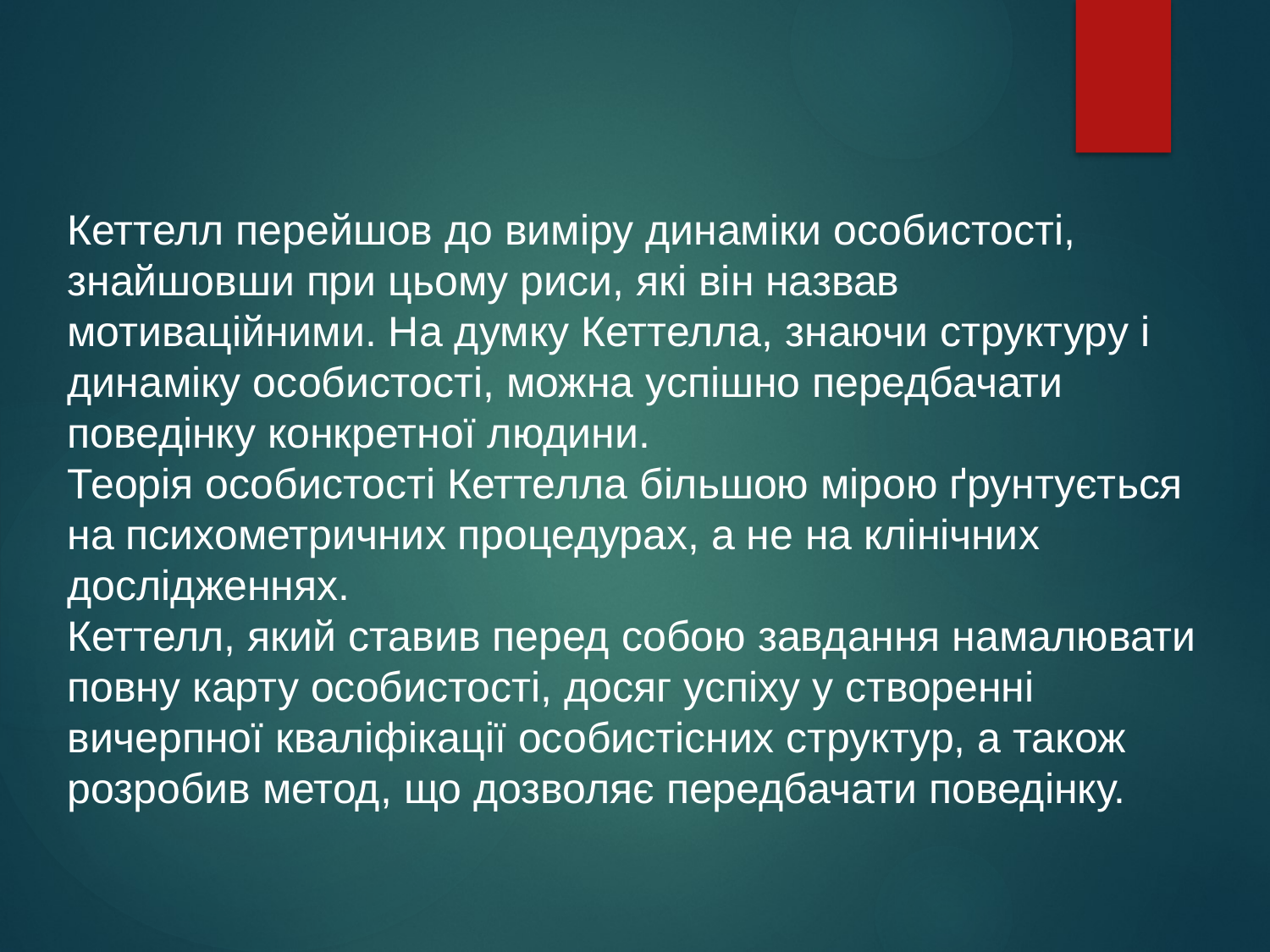

Кеттелл перейшов до виміру динаміки особистості, знайшовши при цьому риси, які він назвав мотиваційними. На думку Кеттелла, знаючи структуру і динаміку особистості, можна успішно передбачати поведінку конкретної людини.
Теорія особистості Кеттелла більшою мірою ґрунтується на психометричних процедурах, а не на клінічних дослідженнях.
Кеттелл, який ставив перед собою завдання намалювати повну карту особистості, досяг успіху у створенні вичерпної кваліфікації особистісних структур, а також розробив метод, що дозволяє передбачати поведінку.